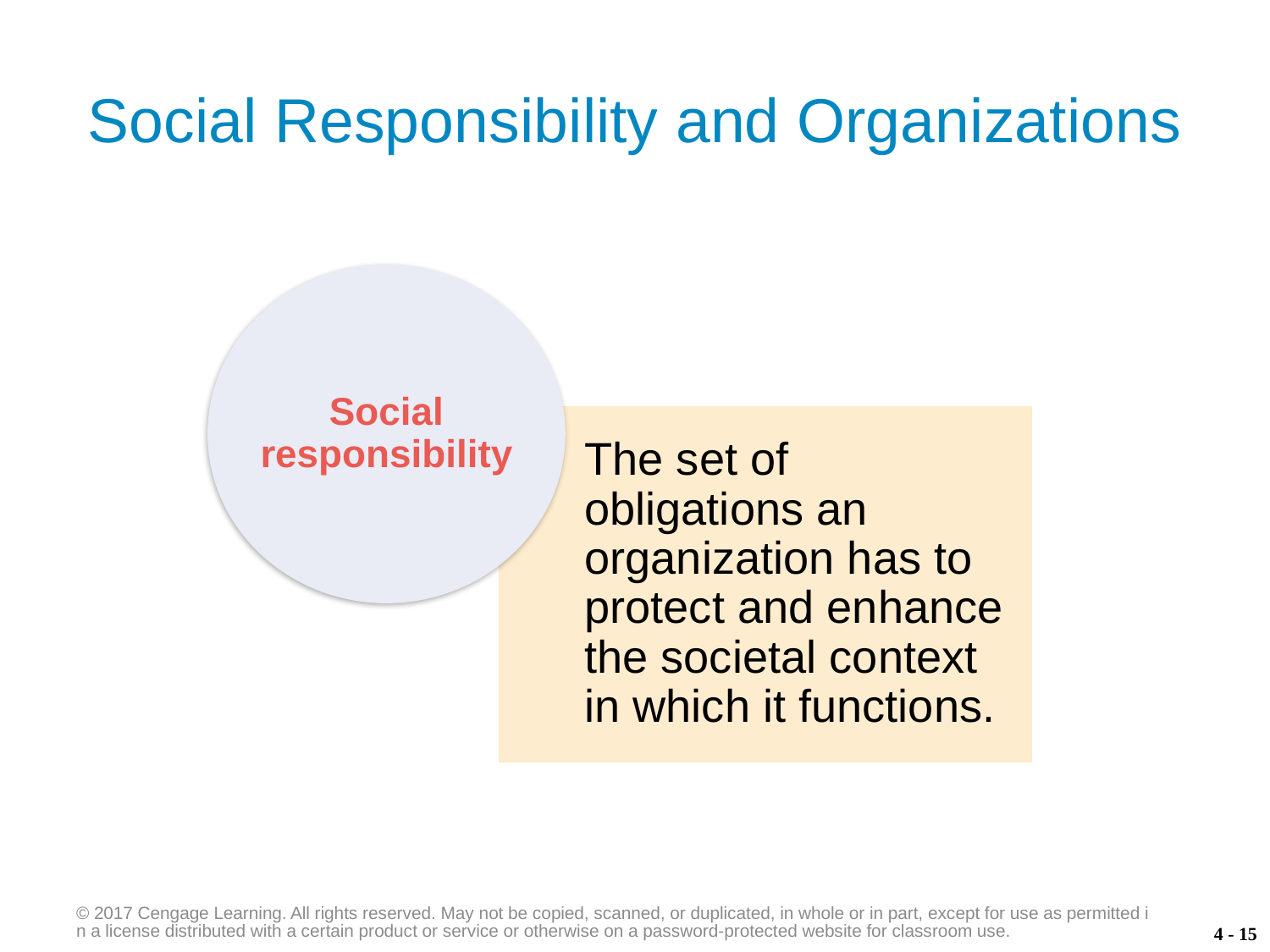

# Social Responsibility and Organizations
The set of obligations an organization has to protect and enhance the societal context in which it functions.
Social responsibility
© 2017 Cengage Learning. All rights reserved. May not be copied, scanned, or duplicated, in whole or in part, except for use as permitted in a license distributed with a certain product or service or otherwise on a password-protected website for classroom use.